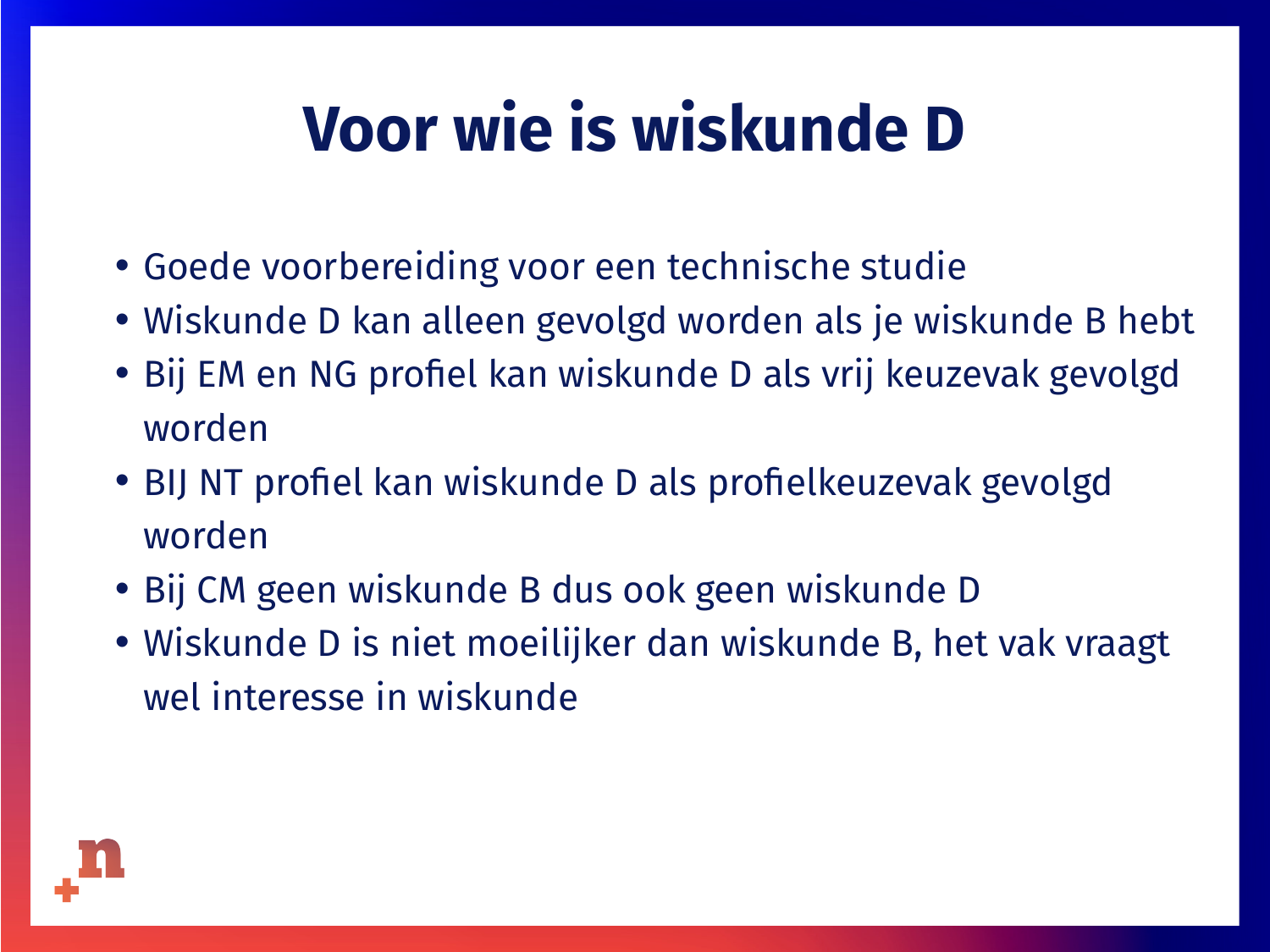

# Voor wie is wiskunde D
Goede voorbereiding voor een technische studie
Wiskunde D kan alleen gevolgd worden als je wiskunde B hebt
Bij EM en NG profiel kan wiskunde D als vrij keuzevak gevolgd worden
BIJ NT profiel kan wiskunde D als profielkeuzevak gevolgd worden
Bij CM geen wiskunde B dus ook geen wiskunde D
Wiskunde D is niet moeilijker dan wiskunde B, het vak vraagt wel interesse in wiskunde